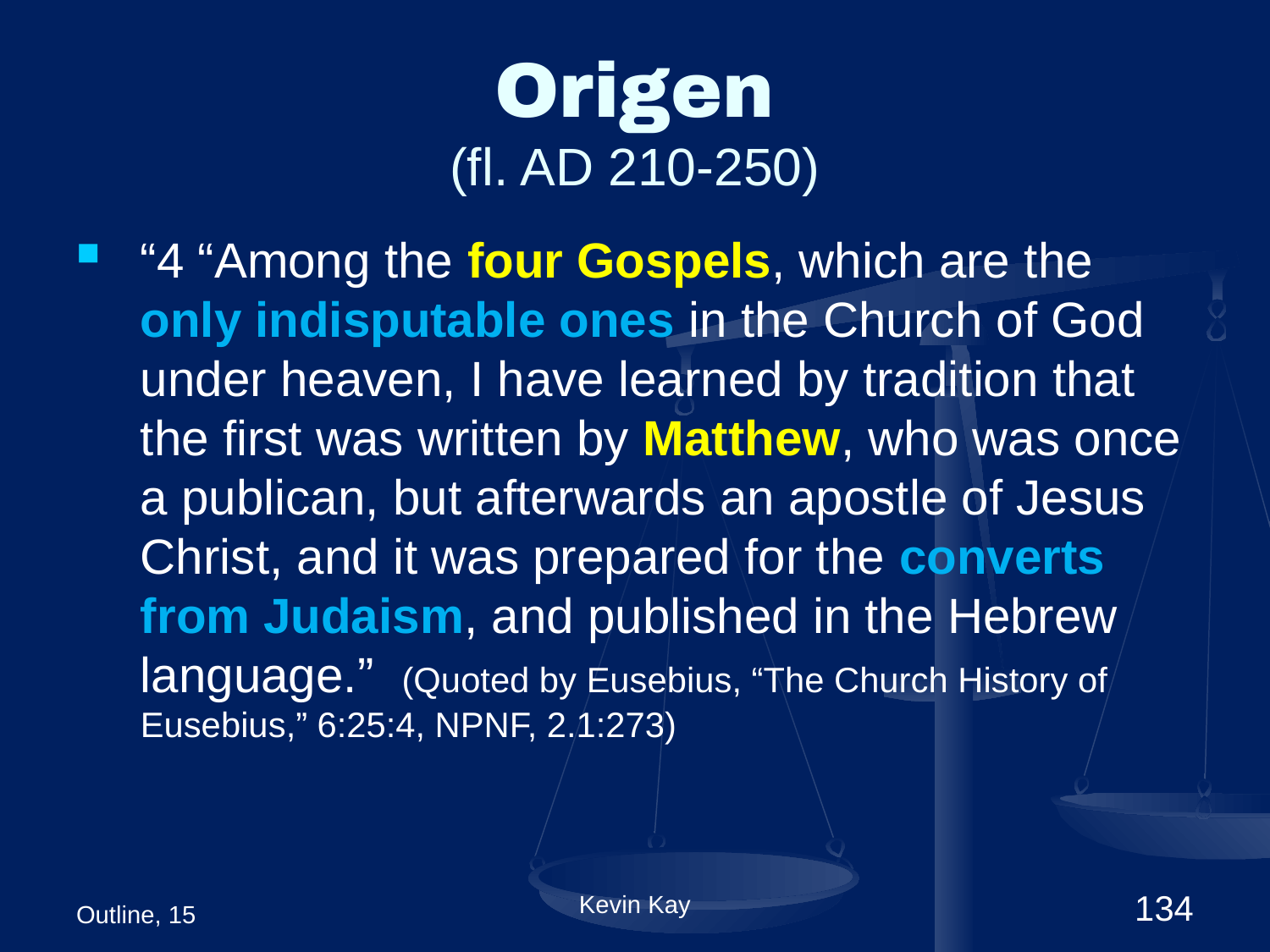

# Origen (fl. AD 210-250)
“4 “Among the four Gospels, which are the only indisputable ones in the Church of God under heaven, I have learned by tradition that the first was written by Matthew, who was once a publican, but afterwards an apostle of Jesus Christ, and it was prepared for the converts from Judaism, and published in the Hebrew language.”  (Quoted by Eusebius, “The Church History of Eusebius,” 6:25:4, NPNF, 2.1:273)
Outline, 15
Kevin Kay
134